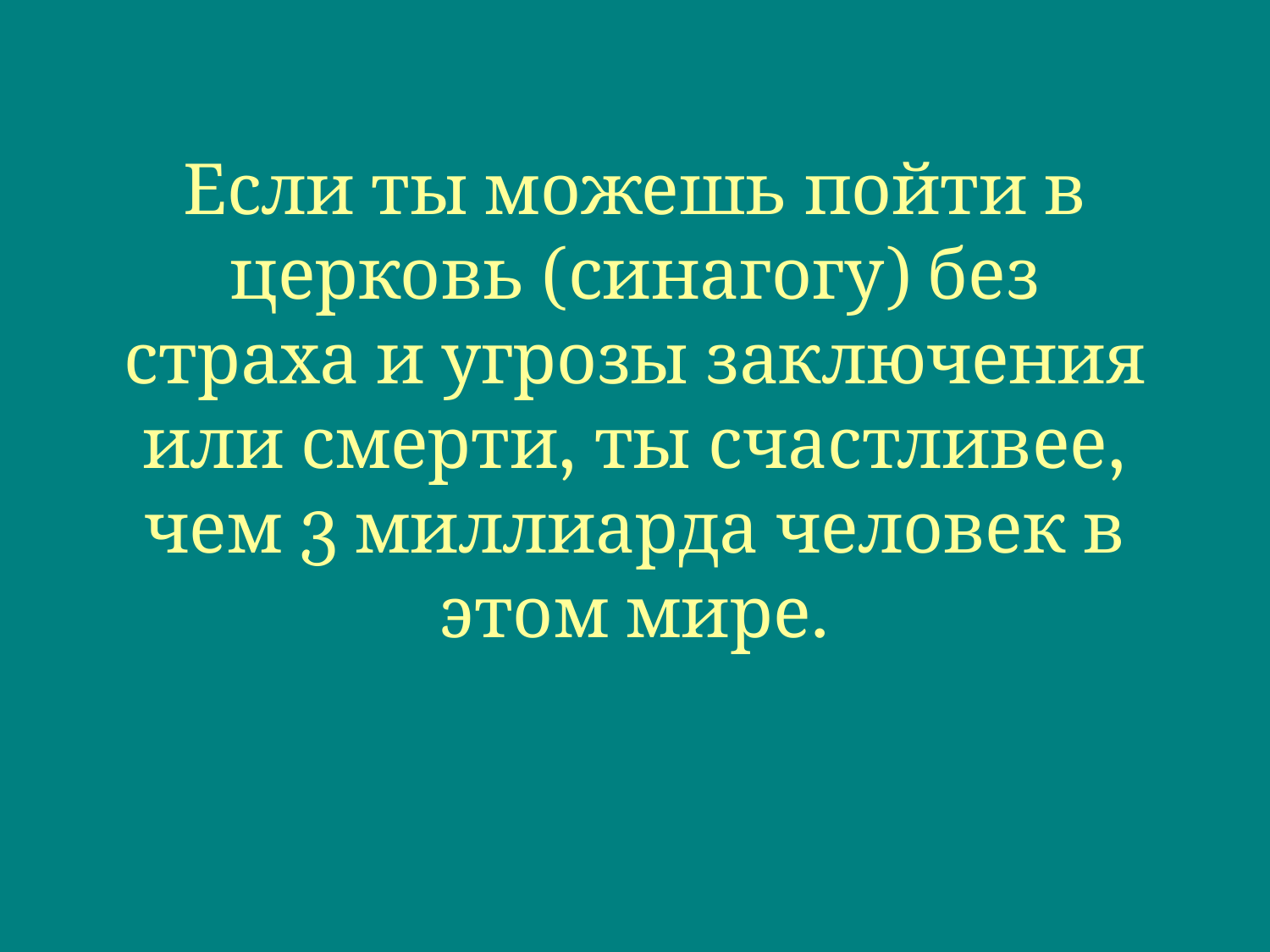

# Если ты можешь пойти в церковь (синагогу) без страха и угрозы заключения или смерти, ты счастливее, чем 3 миллиарда человек в этом мире.